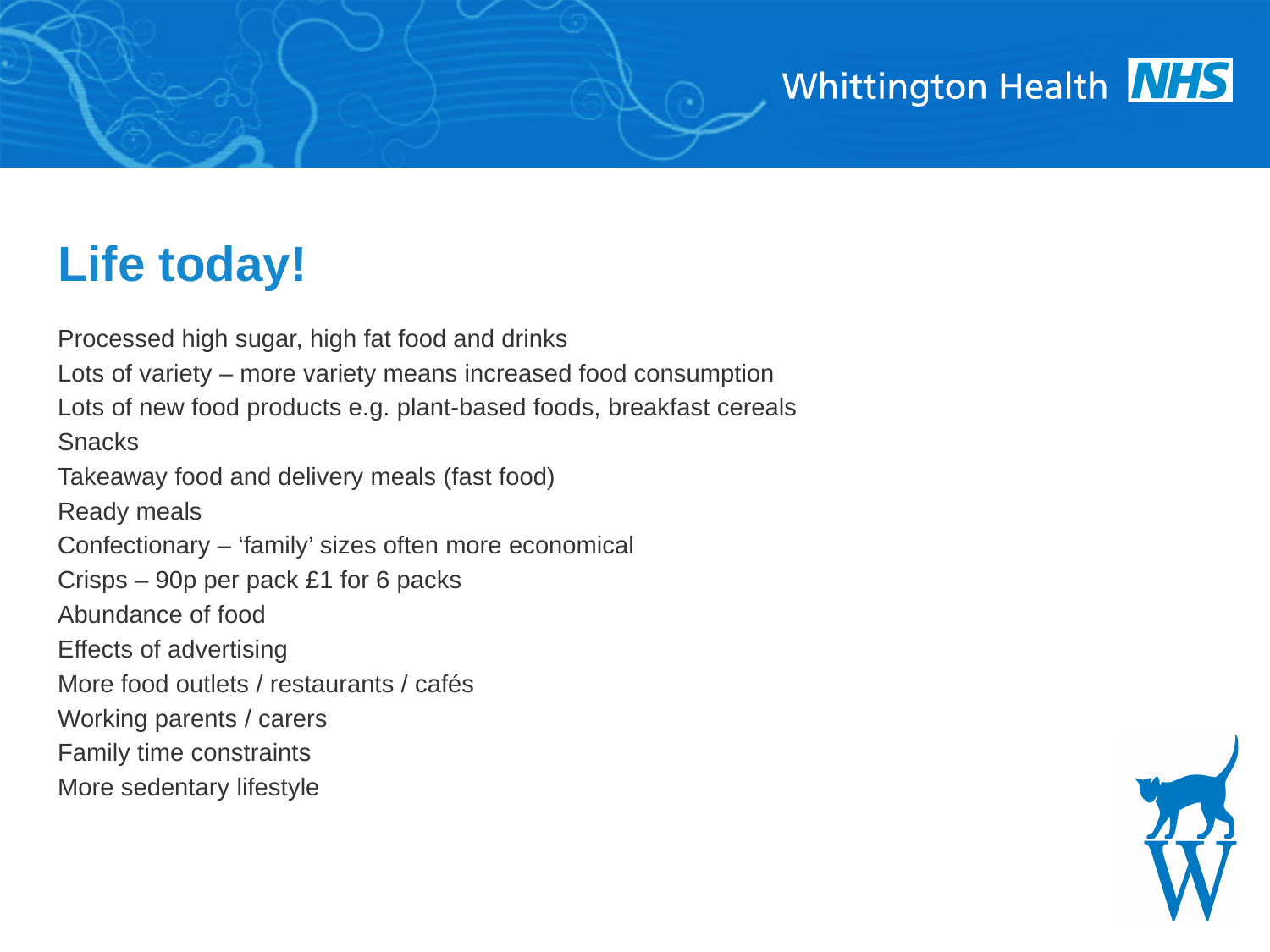

# Life today!
Processed high sugar, high fat food and drinks
Lots of variety – more variety means increased food consumption
Lots of new food products e.g. plant-based foods, breakfast cereals
Snacks
Takeaway food and delivery meals (fast food)
Ready meals
Confectionary – ‘family’ sizes often more economical
Crisps – 90p per pack £1 for 6 packs
Abundance of food
Effects of advertising
More food outlets / restaurants / cafés
Working parents / carers
Family time constraints
More sedentary lifestyle